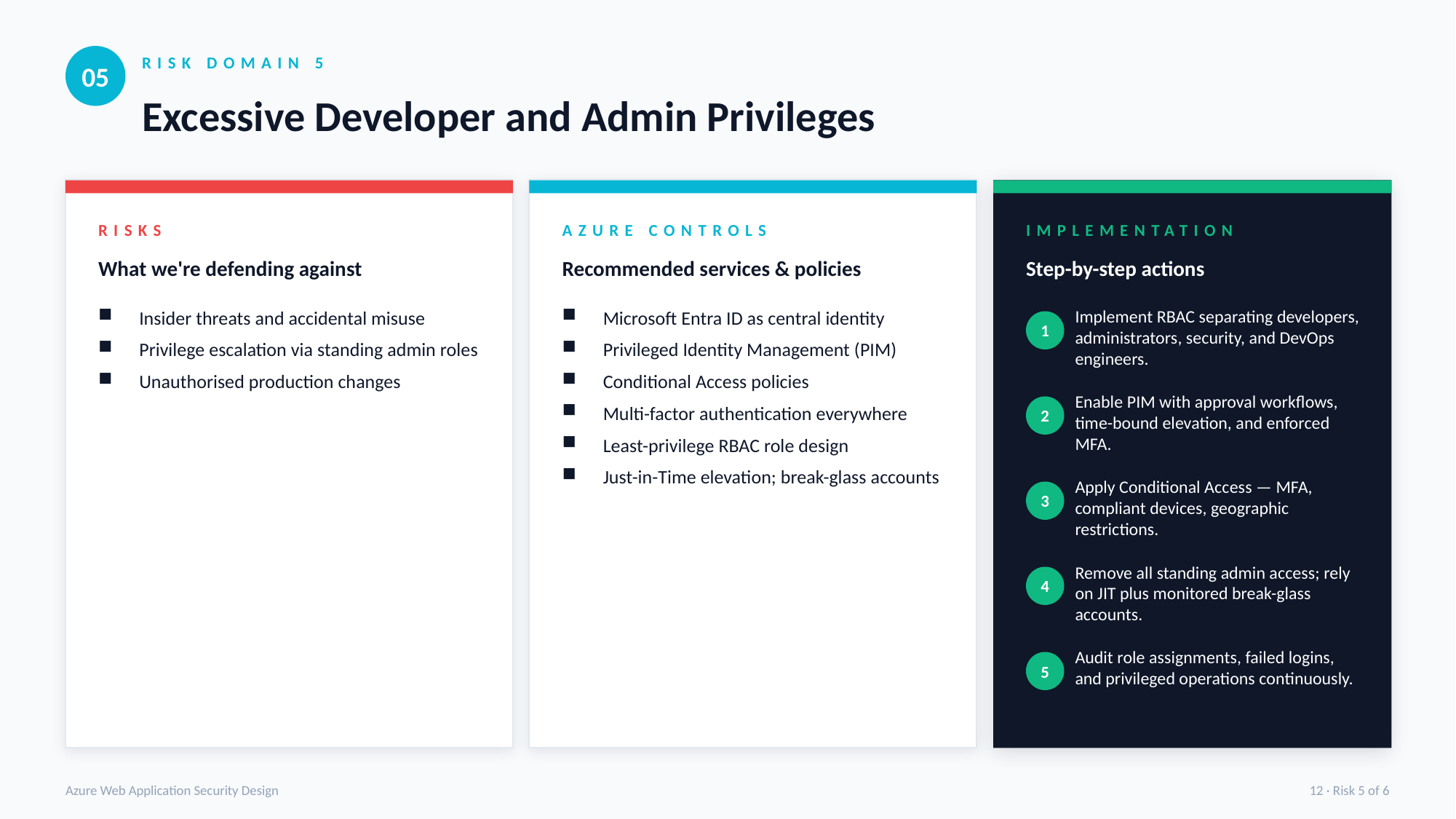

05
RISK DOMAIN 5
Excessive Developer and Admin Privileges

RISKS
AZURE CONTROLS
IMPLEMENTATION
What we're defending against
Recommended services & policies
Step-by-step actions
Insider threats and accidental misuse
Privilege escalation via standing admin roles
Unauthorised production changes
Microsoft Entra ID as central identity
Privileged Identity Management (PIM)
Conditional Access policies
Multi-factor authentication everywhere
Least-privilege RBAC role design
Just-in-Time elevation; break-glass accounts
Implement RBAC separating developers, administrators, security, and DevOps engineers.

1
Enable PIM with approval workflows, time-bound elevation, and enforced MFA.

2
Apply Conditional Access — MFA, compliant devices, geographic restrictions.

3
Remove all standing admin access; rely on JIT plus monitored break-glass accounts.

4
Audit role assignments, failed logins, and privileged operations continuously.

5
Azure Web Application Security Design
12 · Risk 5 of 6